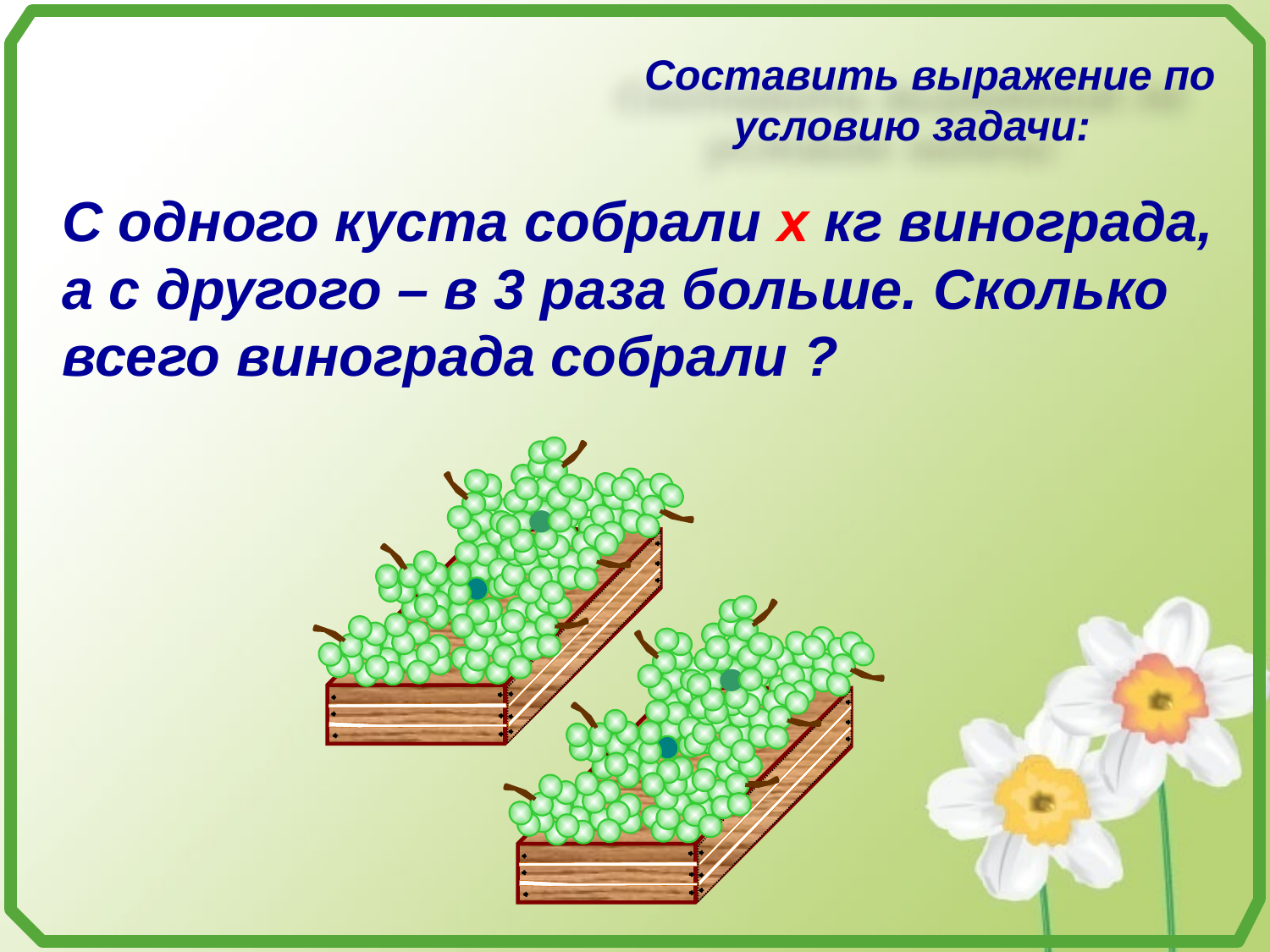

Составить выражение по условию задачи:
С одного куста собрали х кг винограда, а с другого – в 3 раза больше. Сколько всего винограда собрали ?